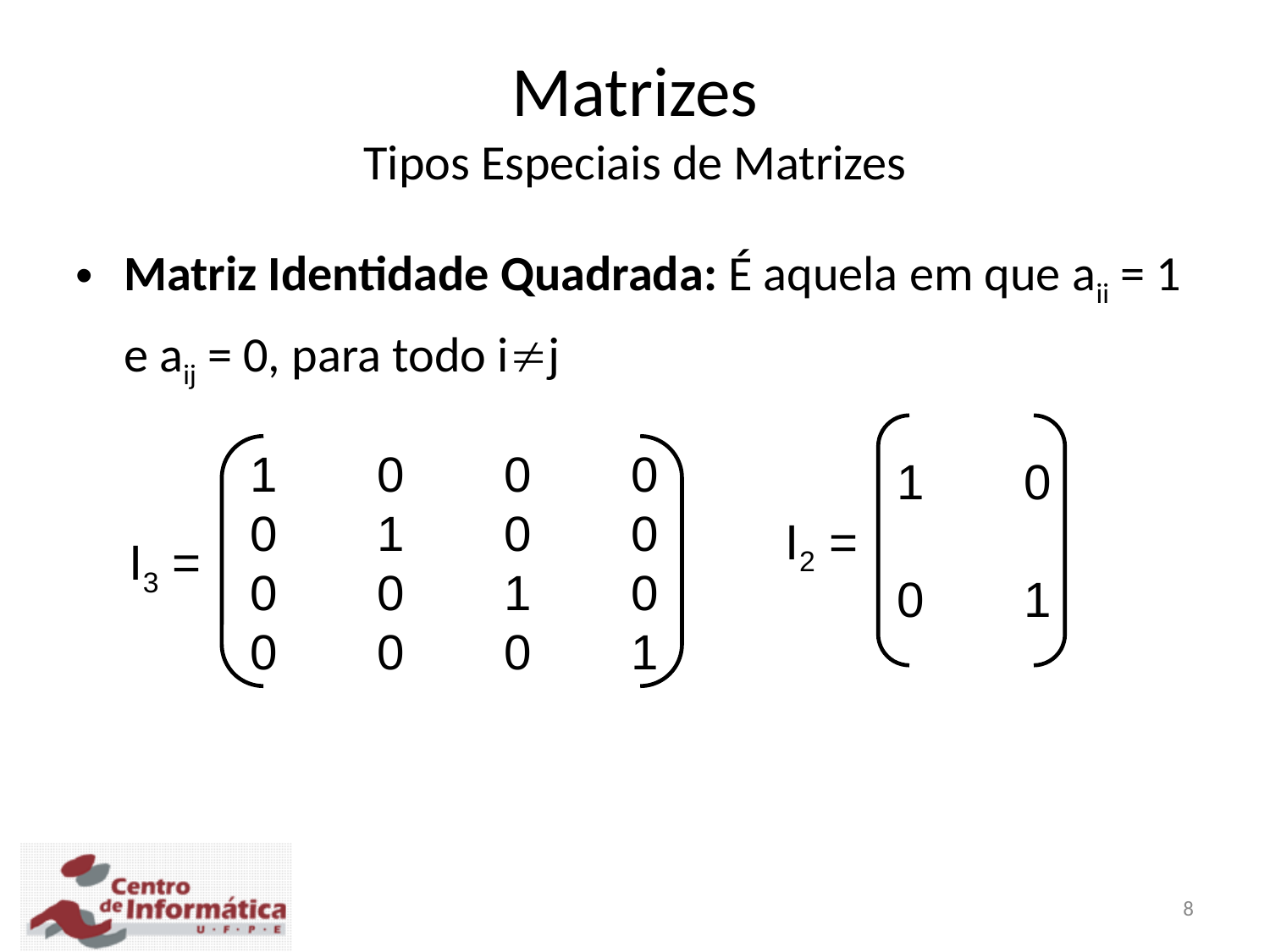

Matrizes
Tipos Especiais de Matrizes
Matriz Identidade Quadrada: É aquela em que aii = 1 e aij = 0, para todo i≠j

1	0	0	0
0	1	0	0
0	0	1	0
0	0	0	1
1	0
0	1
I2 =
I3 =
8